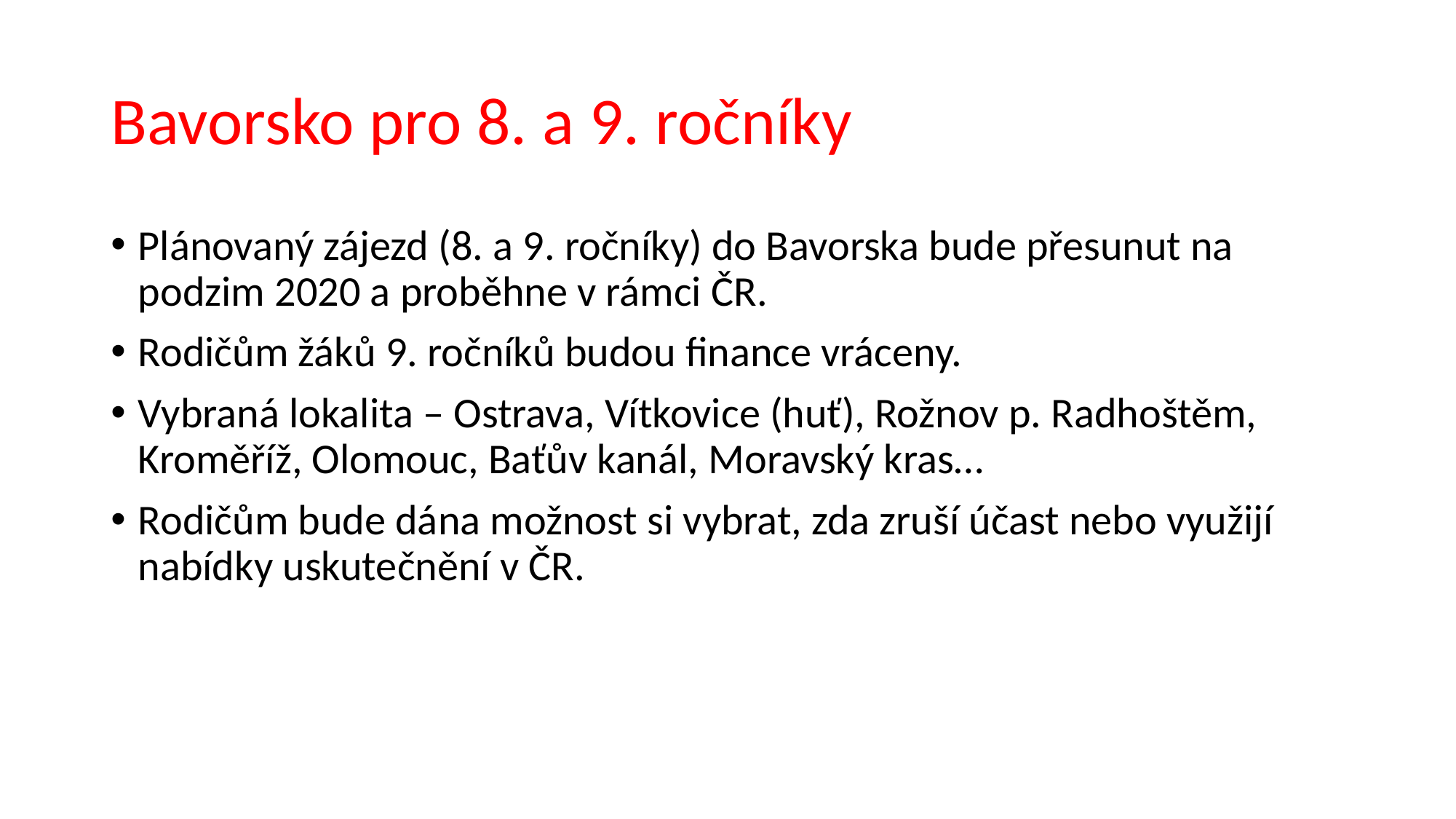

# Bavorsko pro 8. a 9. ročníky
Plánovaný zájezd (8. a 9. ročníky) do Bavorska bude přesunut na podzim 2020 a proběhne v rámci ČR.
Rodičům žáků 9. ročníků budou finance vráceny.
Vybraná lokalita – Ostrava, Vítkovice (huť), Rožnov p. Radhoštěm, Kroměříž, Olomouc, Baťův kanál, Moravský kras…
Rodičům bude dána možnost si vybrat, zda zruší účast nebo využijí nabídky uskutečnění v ČR.